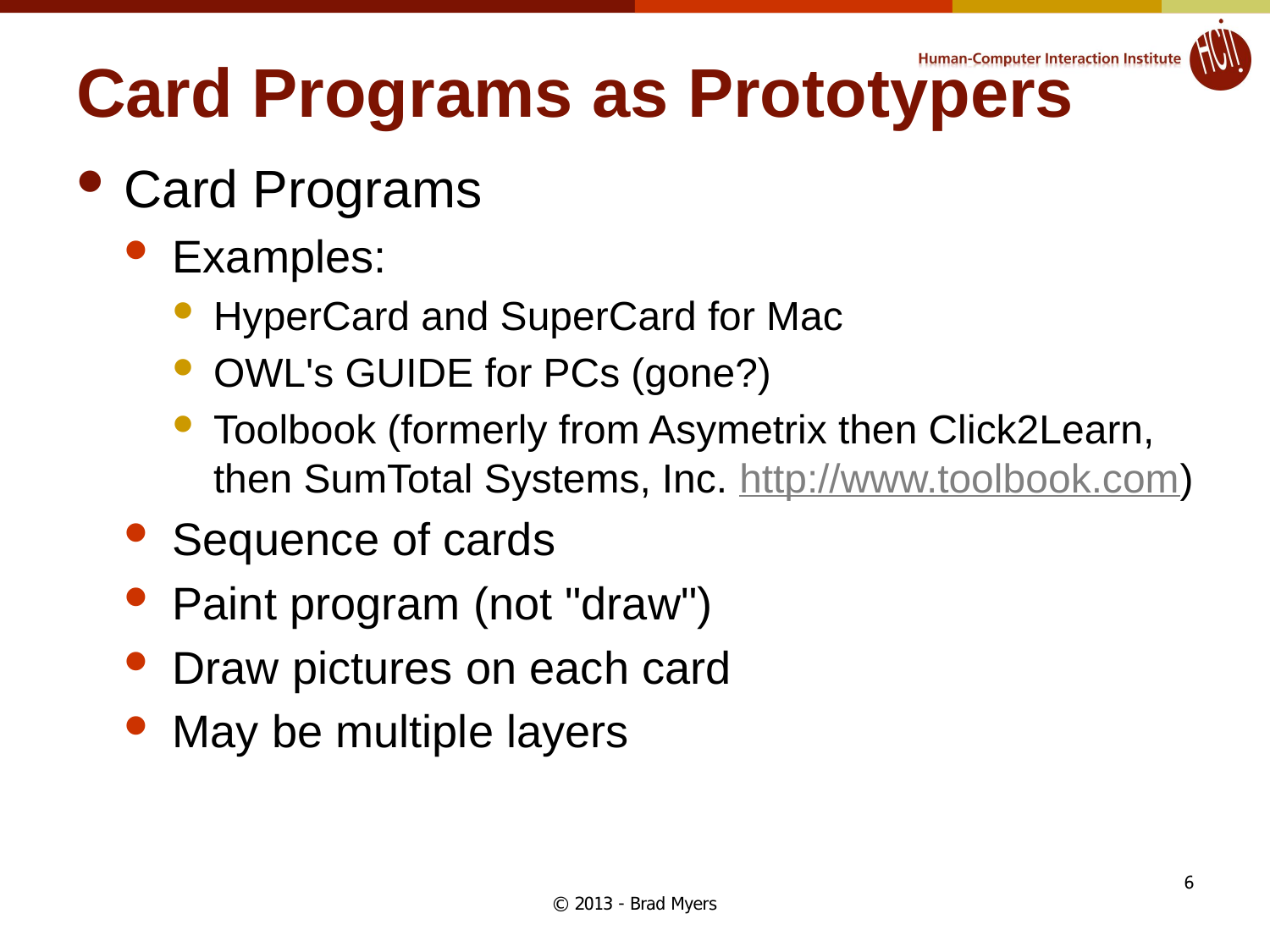

# Card Programs as Prototypers
Card Programs
Examples:
HyperCard and SuperCard for Mac
OWL's GUIDE for PCs (gone?)
Toolbook (formerly from Asymetrix then Click2Learn, then SumTotal Systems, Inc. http://www.toolbook.com)
Sequence of cards
Paint program (not "draw")
Draw pictures on each card
May be multiple layers
6
© 2013 - Brad Myers